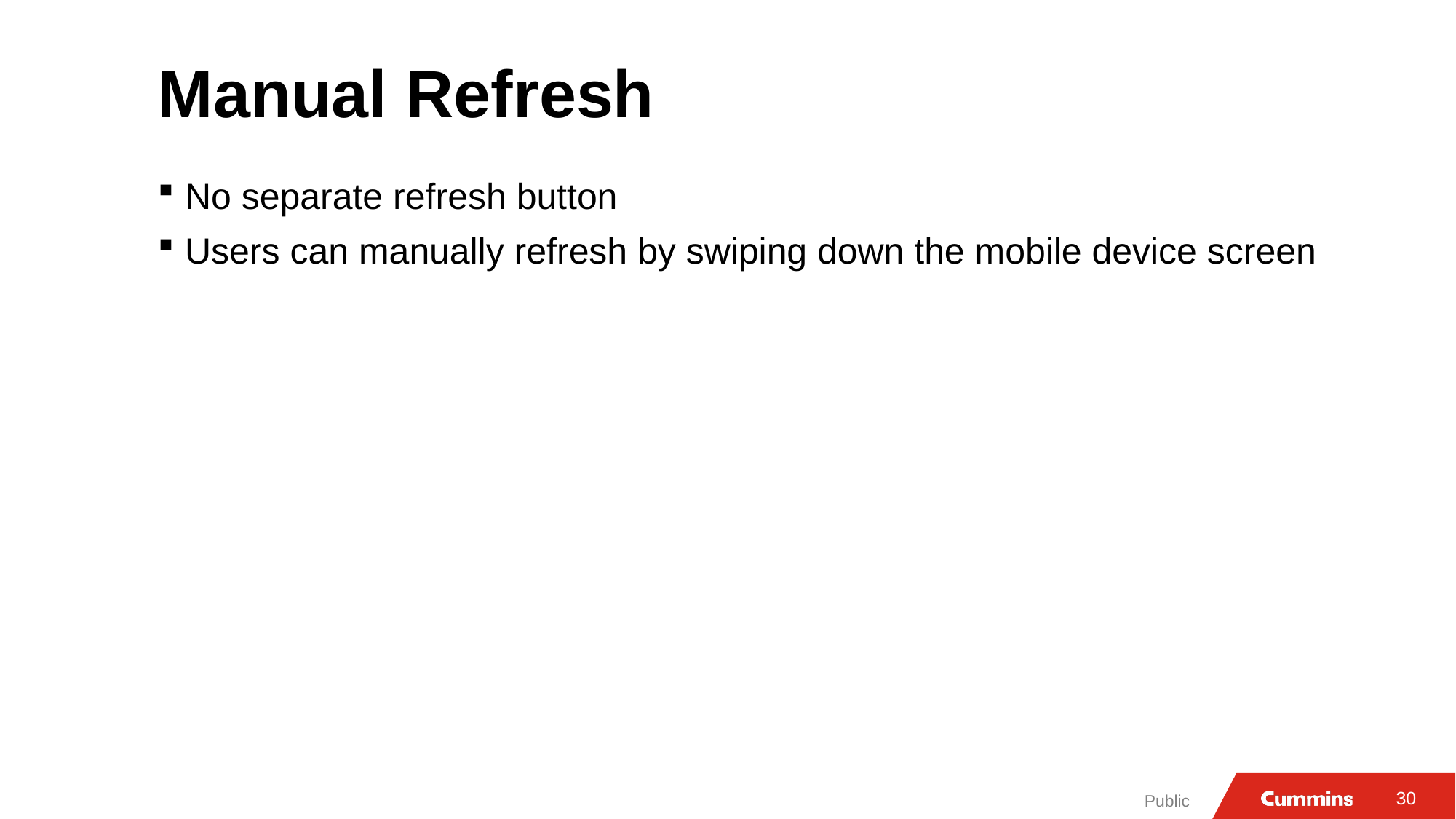

# Manual Refresh
No separate refresh button
Users can manually refresh by swiping down the mobile device screen
Public